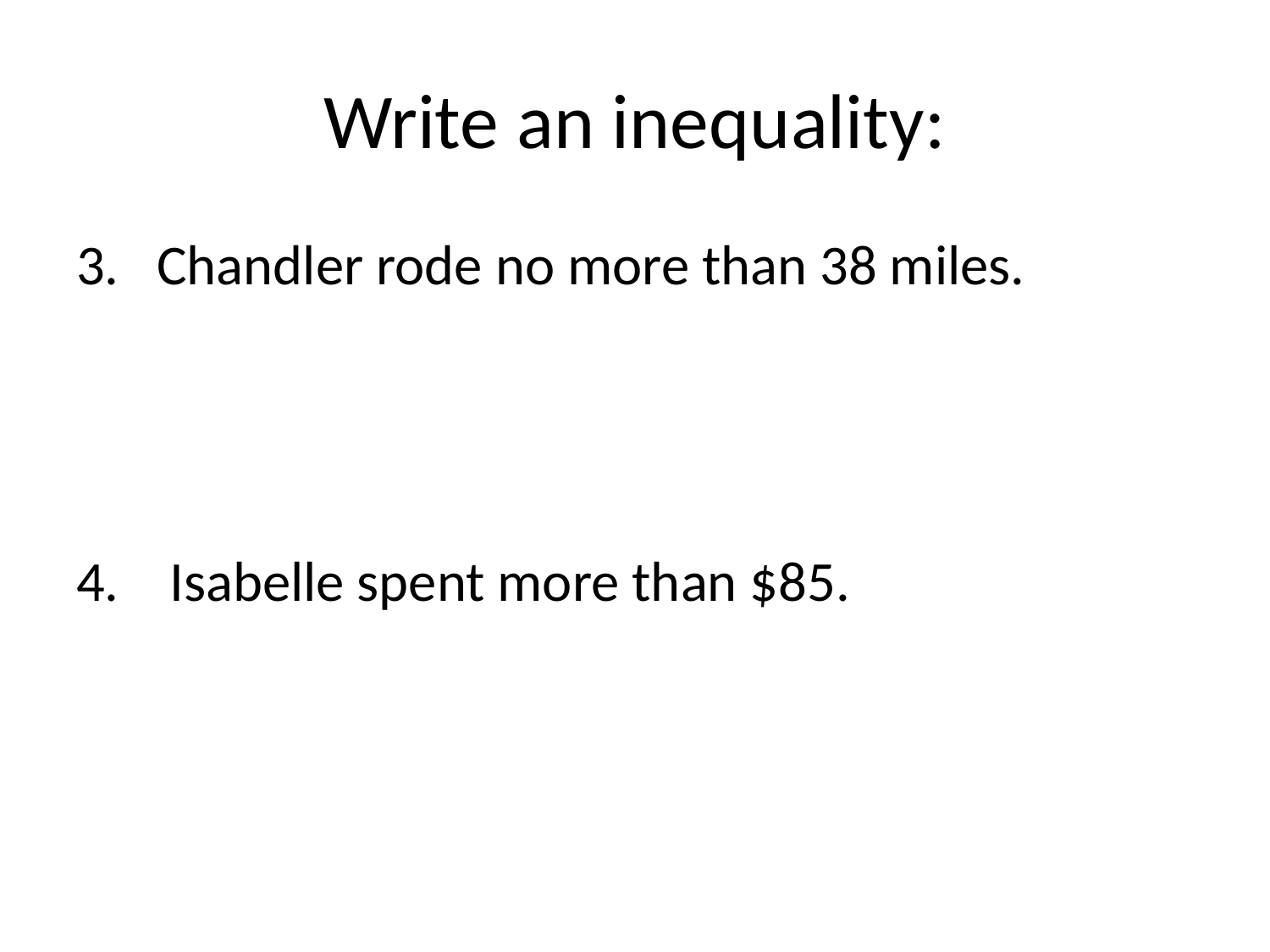

# Write an inequality:
3.   Chandler rode no more than 38 miles.

4.    Isabelle spent more than $85.